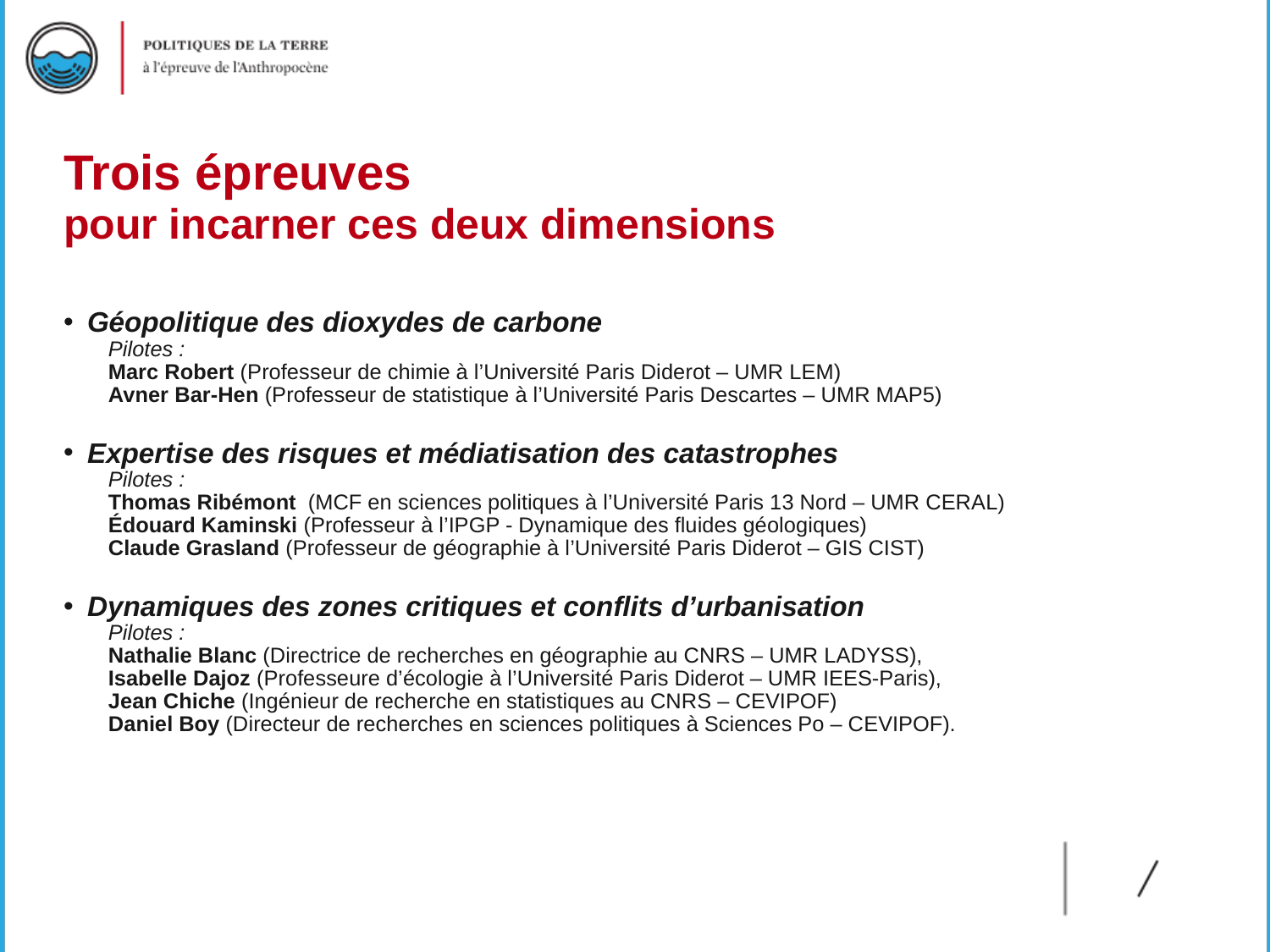

Trois épreuves
pour incarner ces deux dimensions
Géopolitique des dioxydes de carbone
	Pilotes :
	Marc Robert (Professeur de chimie à l’Université Paris Diderot – UMR LEM)
	Avner Bar-Hen (Professeur de statistique à l’Université Paris Descartes – UMR MAP5)

Expertise des risques et médiatisation des catastrophes
	Pilotes :
	Thomas Ribémont  (MCF en sciences politiques à l’Université Paris 13 Nord – UMR CERAL)
	Édouard Kaminski (Professeur à l’IPGP - Dynamique des fluides géologiques)
	Claude Grasland (Professeur de géographie à l’Université Paris Diderot – GIS CIST)

Dynamiques des zones critiques et conflits d’urbanisation
	Pilotes :
	Nathalie Blanc (Directrice de recherches en géographie au CNRS – UMR LADYSS),
	Isabelle Dajoz (Professeure d’écologie à l’Université Paris Diderot – UMR IEES-Paris),
	Jean Chiche (Ingénieur de recherche en statistiques au CNRS – CEVIPOF)
	Daniel Boy (Directeur de recherches en sciences politiques à Sciences Po – CEVIPOF).